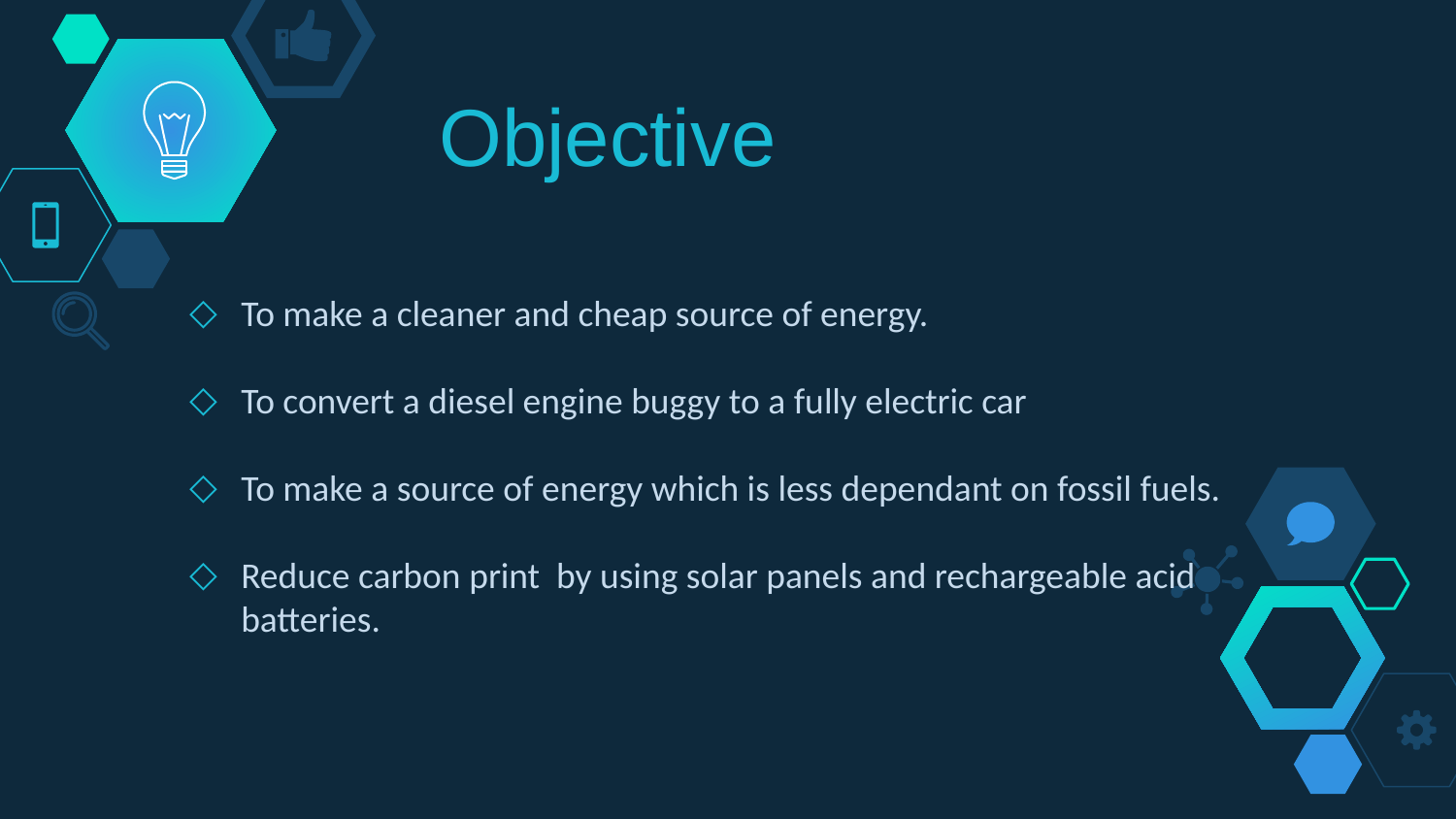

# Objective
To make a cleaner and cheap source of energy.

To convert a diesel engine buggy to a fully electric car

To make a source of energy which is less dependant on fossil fuels.

Reduce carbon print  by using solar panels and rechargeable acid batteries.